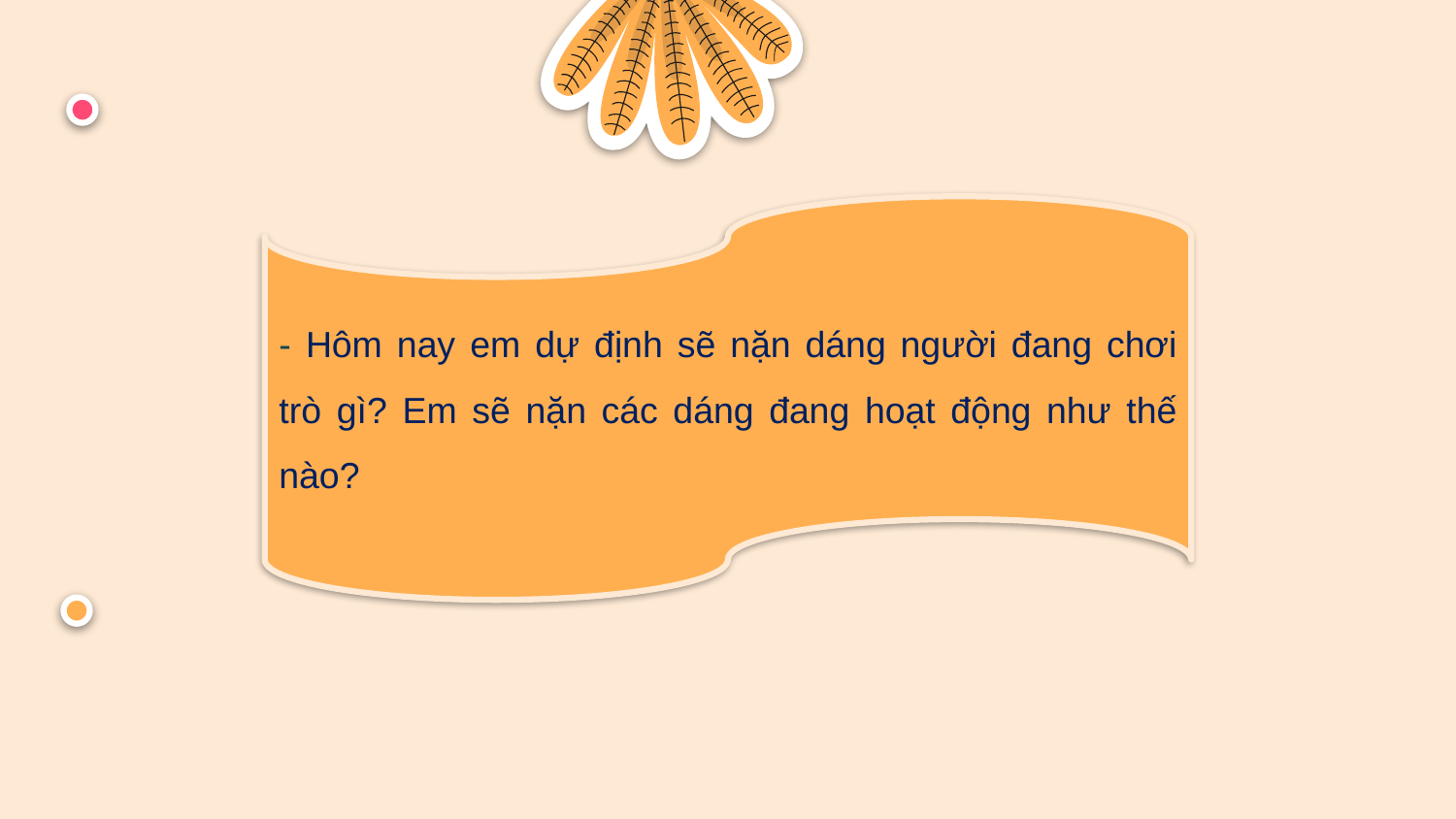

- Hôm nay em dự định sẽ nặn dáng người đang chơi trò gì? Em sẽ nặn các dáng đang hoạt động như thế nào?